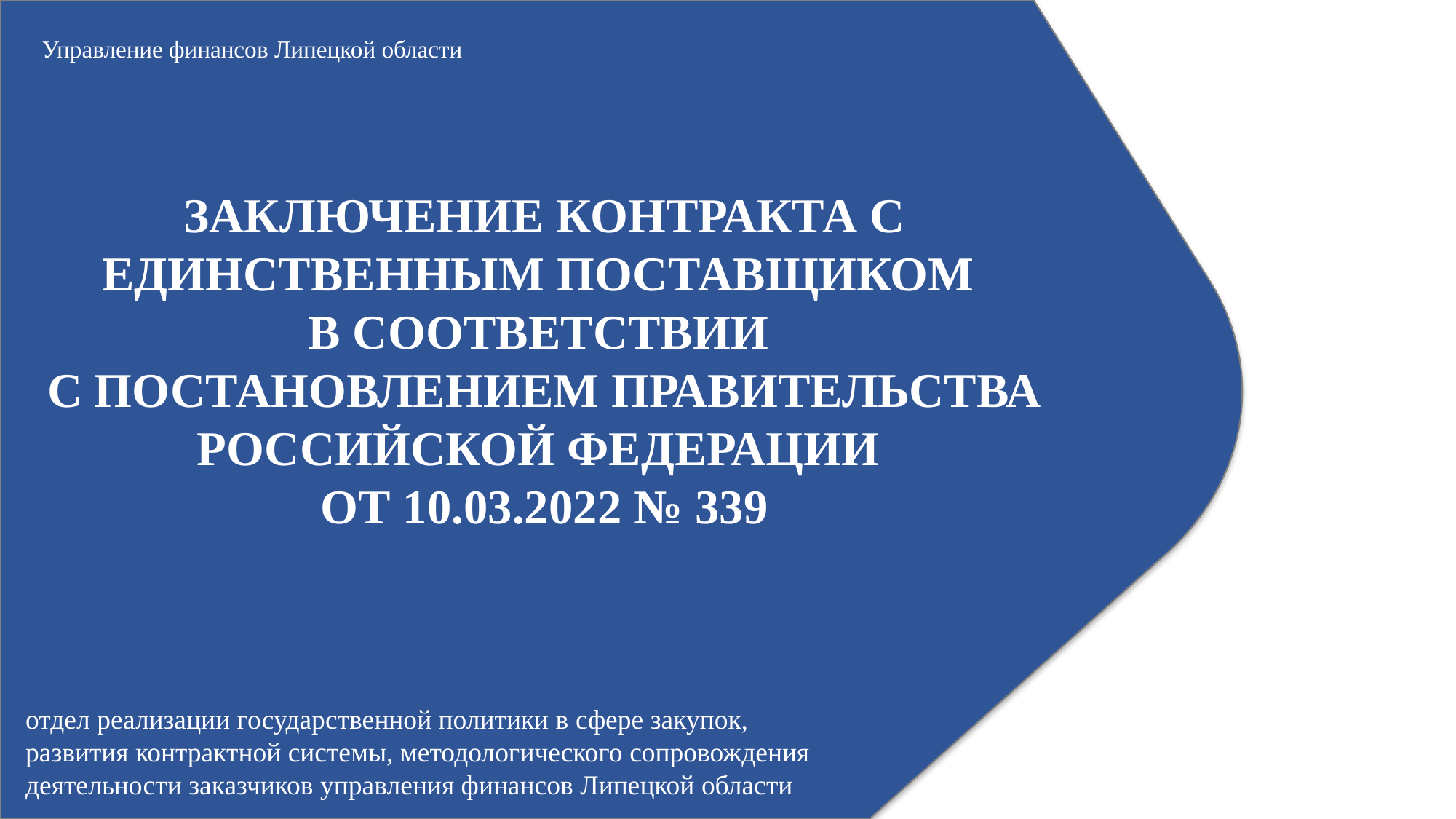

Управление финансов Липецкой области
ЗАКЛЮЧЕНИЕ КОНТРАКТА С ЕДИНСТВЕННЫМ ПОСТАВЩИКОМ
В СООТВЕТСТВИИ
С ПОСТАНОВЛЕНИЕМ ПРАВИТЕЛЬСТВА РОССИЙСКОЙ ФЕДЕРАЦИИ
 ОТ 10.03.2022 № 339

отдел реализации государственной политики в сфере закупок, развития контрактной системы, методологического сопровождения
деятельности заказчиков управления финансов Липецкой области